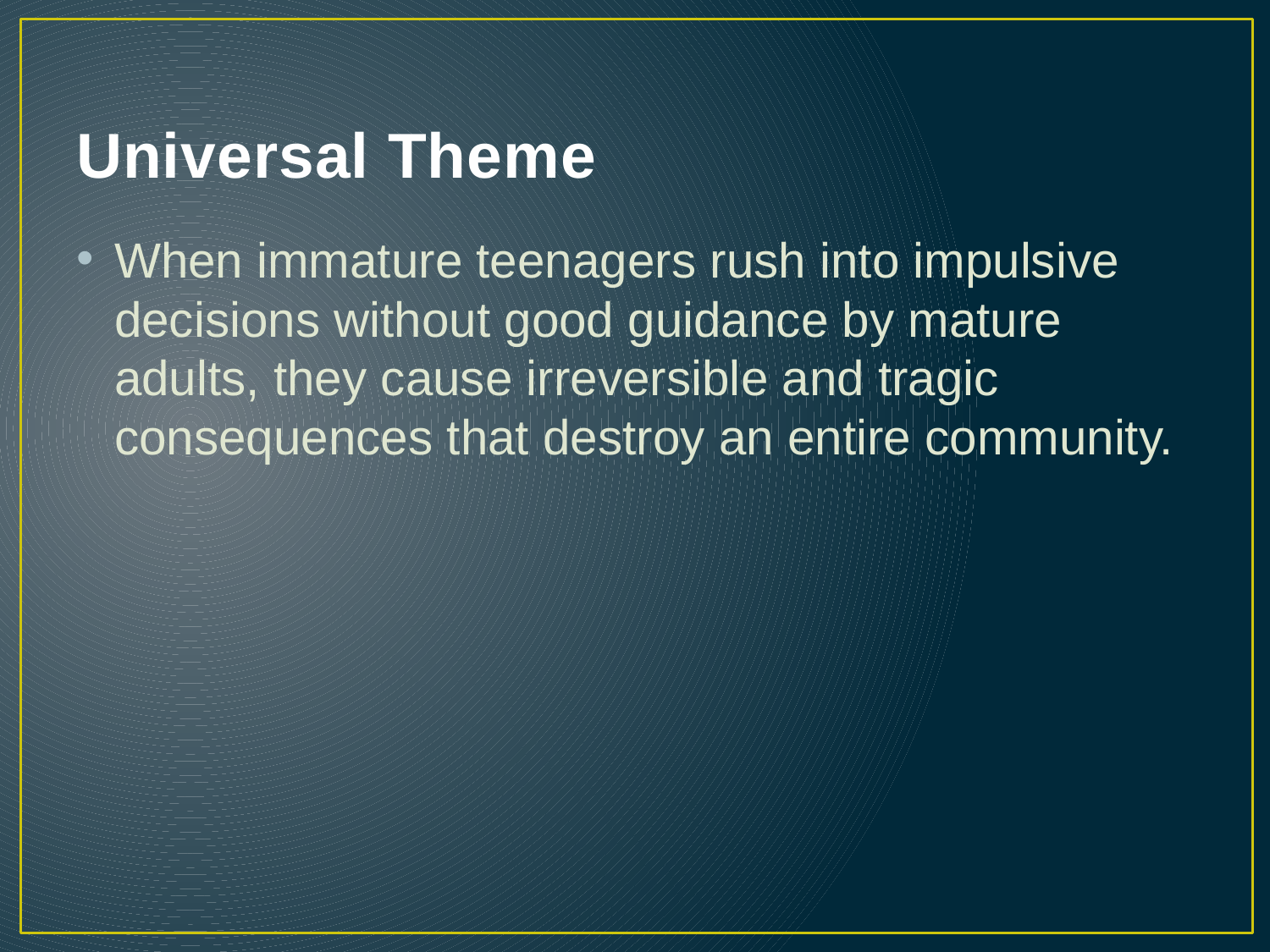

# Universal Theme
When immature teenagers rush into impulsive decisions without good guidance by mature adults, they cause irreversible and tragic consequences that destroy an entire community.